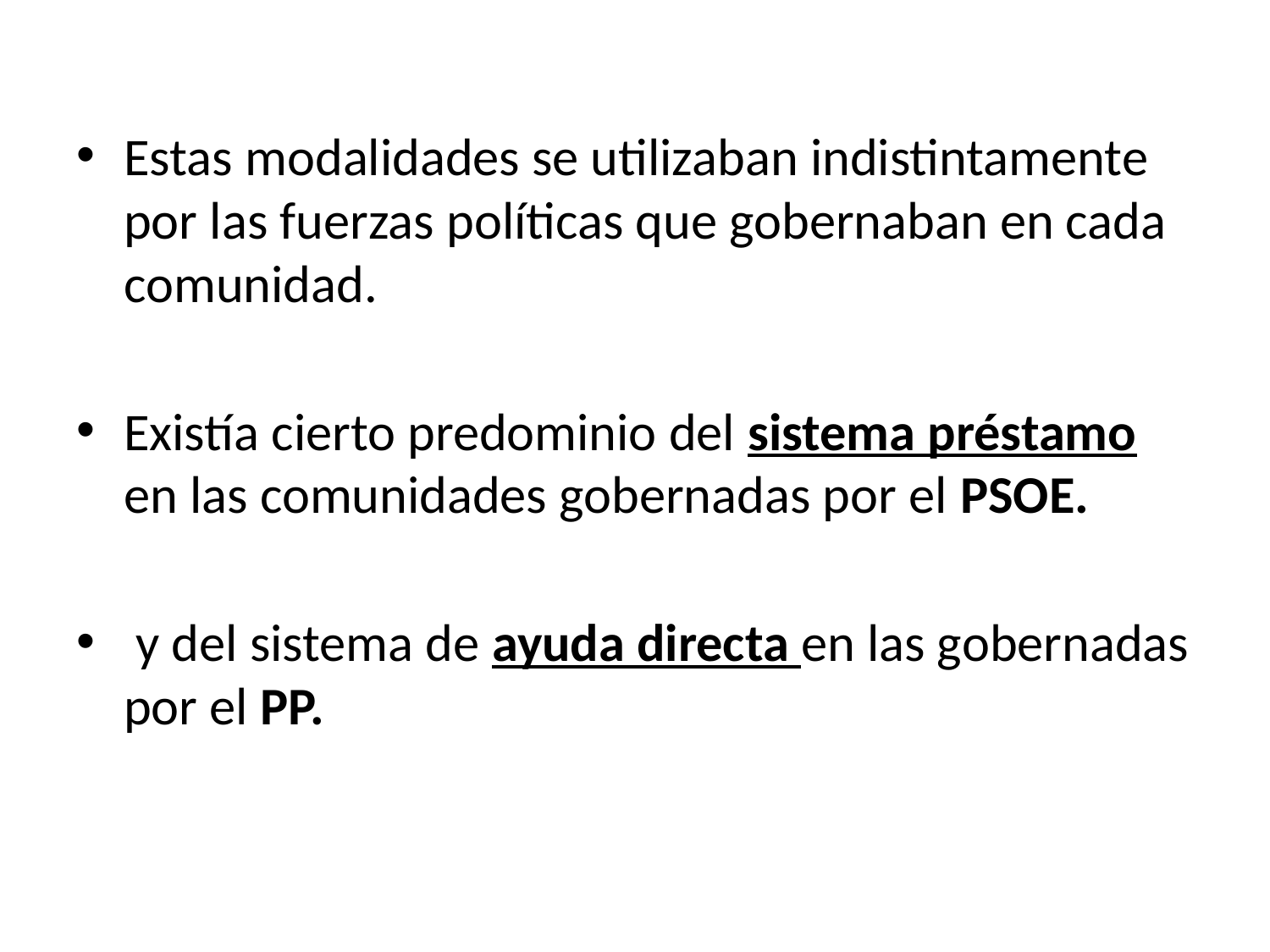

Estas modalidades se utilizaban indistintamente por las fuerzas políticas que gobernaban en cada comunidad.

Existía cierto predominio del sistema préstamo en las comunidades gobernadas por el PSOE.

 y del sistema de ayuda directa en las gobernadas por el PP.